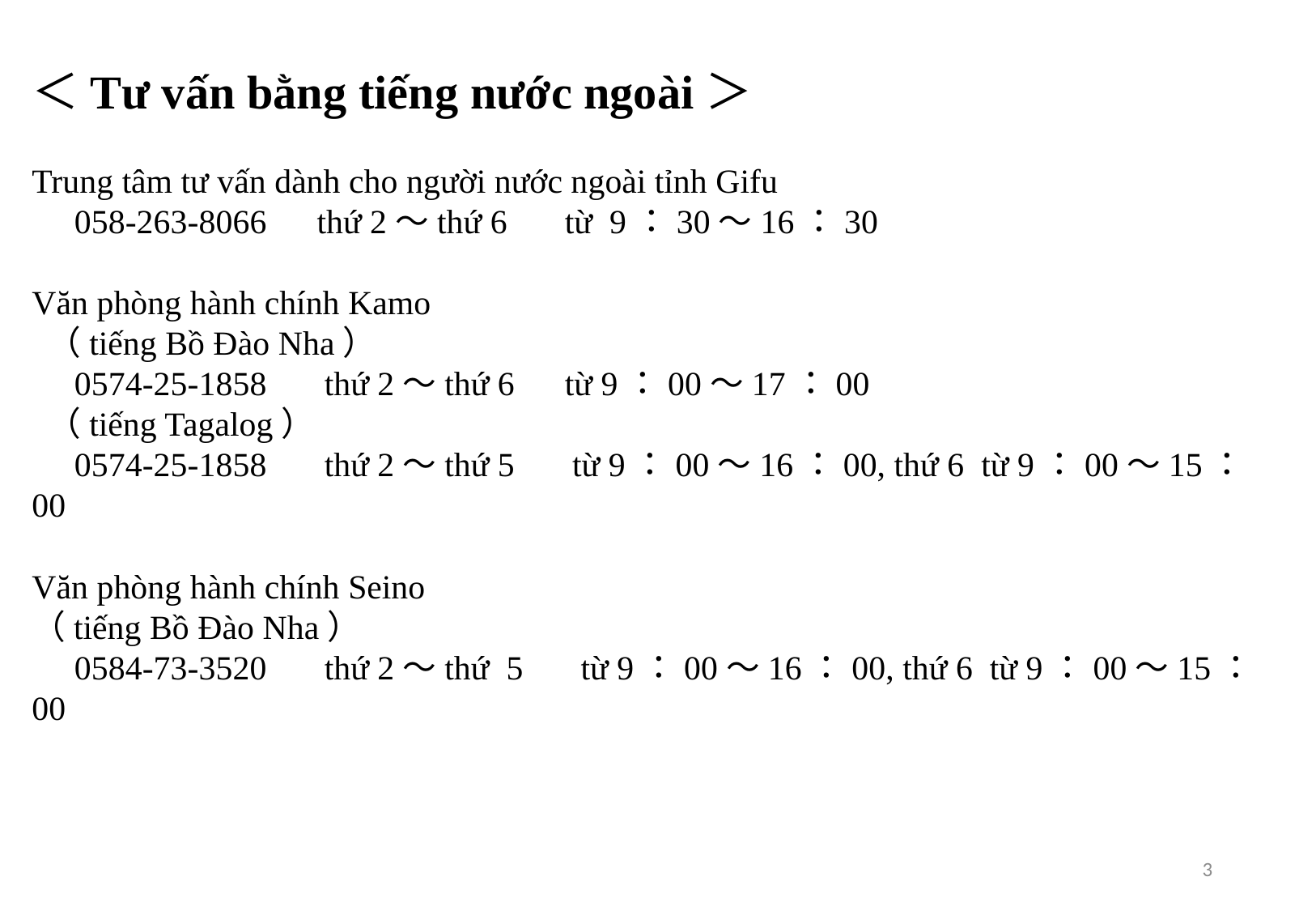

＜Tư vấn bằng tiếng nước ngoài＞

Trung tâm tư vấn dành cho người nước ngoài tỉnh Gifu
     058-263-8066　thứ 2～thứ 6　 từ  9：30～16：30

Văn phòng hành chính Kamo
 （tiếng Bồ Đào Nha）
     0574-25-1858　 thứ 2～thứ 6　từ 9：00～17：00
 （tiếng Tagalog）
     0574-25-1858　 thứ 2～thứ 5　 từ 9：00～16：00, thứ 6  từ 9：00～15：00

Văn phòng hành chính Seino
（tiếng Bồ Đào Nha）
     0584-73-3520　 thứ 2～thứ  5　 từ 9：00～16：00, thứ 6  từ 9：00～15：00
3